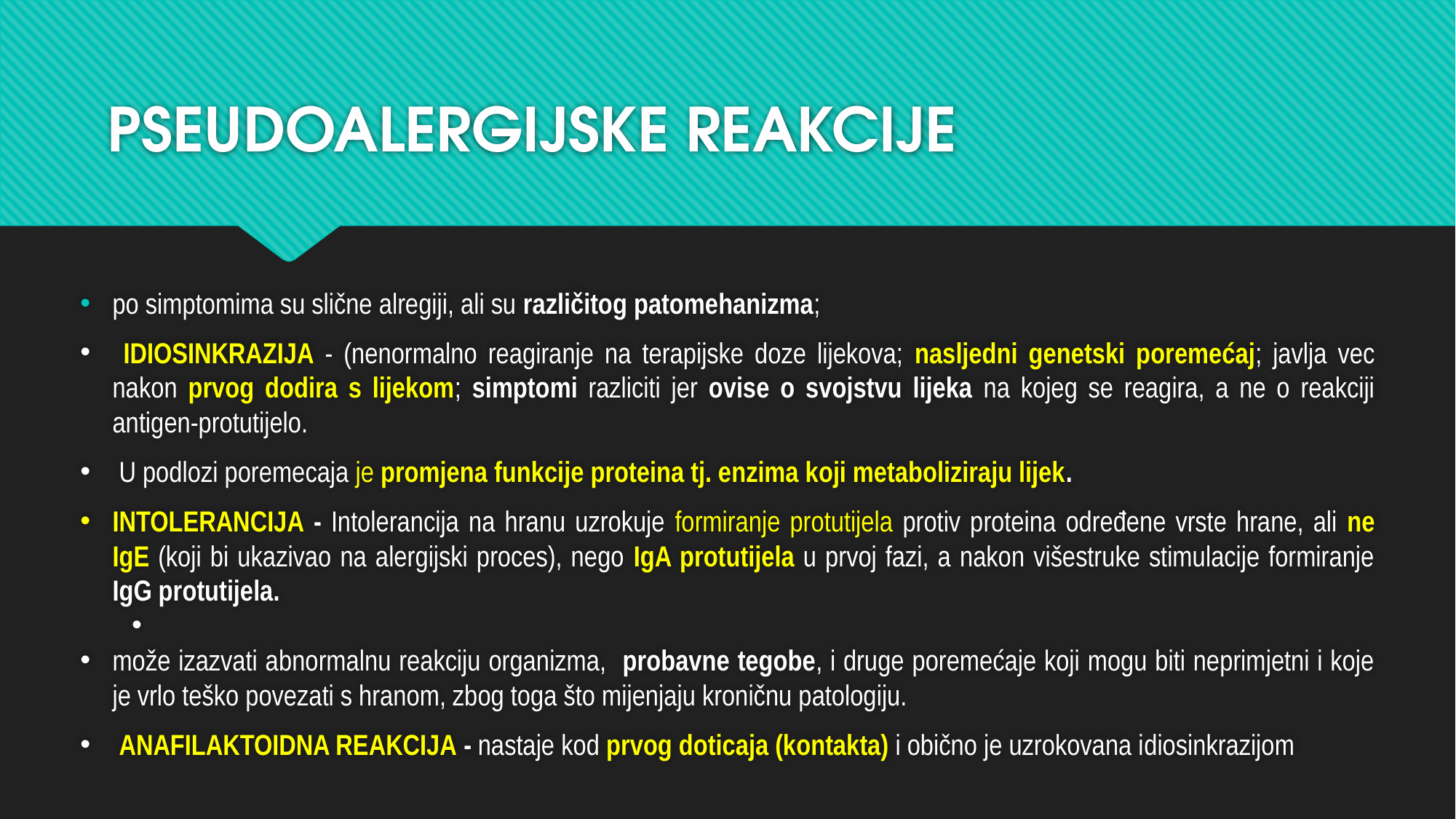

# PSEUDOALERGIJSKE REAKCIJE
po simptomima su slične alregiji, ali su različitog patomehanizma;
 IDIOSINKRAZIJA - (nenormalno reagiranje na terapijske doze lijekova; nasljedni genetski poremećaj; javlja vec nakon prvog dodira s lijekom; simptomi razliciti jer ovise o svojstvu lijeka na kojeg se reagira, a ne o reakciji antigen-protutijelo.
 U podlozi poremecaja je promjena funkcije proteina tj. enzima koji metaboliziraju lijek.
INTOLERANCIJA - Intolerancija na hranu uzrokuje formiranje protutijela protiv proteina određene vrste hrane, ali ne IgE (koji bi ukazivao na alergijski proces), nego IgA protutijela u prvoj fazi, a nakon višestruke stimulacije formiranje IgG protutijela.

može izazvati abnormalnu reakciju organizma,  probavne tegobe, i druge poremećaje koji mogu biti neprimjetni i koje je vrlo teško povezati s hranom, zbog toga što mijenjaju kroničnu patologiju.
 ANAFILAKTOIDNA REAKCIJA - nastaje kod prvog doticaja (kontakta) i obično je uzrokovana idiosinkrazijom